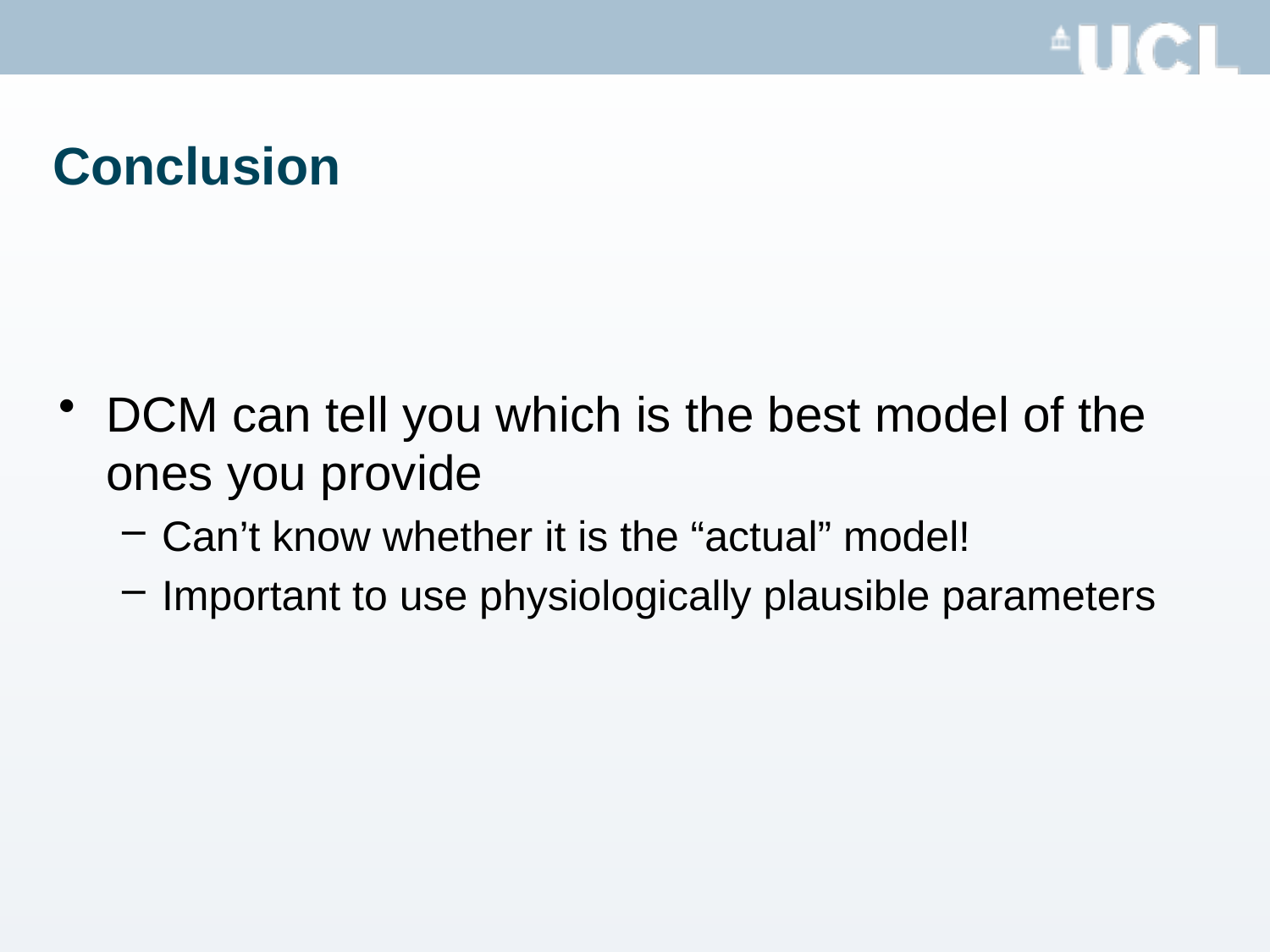

# Conclusion
DCM can tell you which is the best model of the ones you provide
Can’t know whether it is the “actual” model!
Important to use physiologically plausible parameters